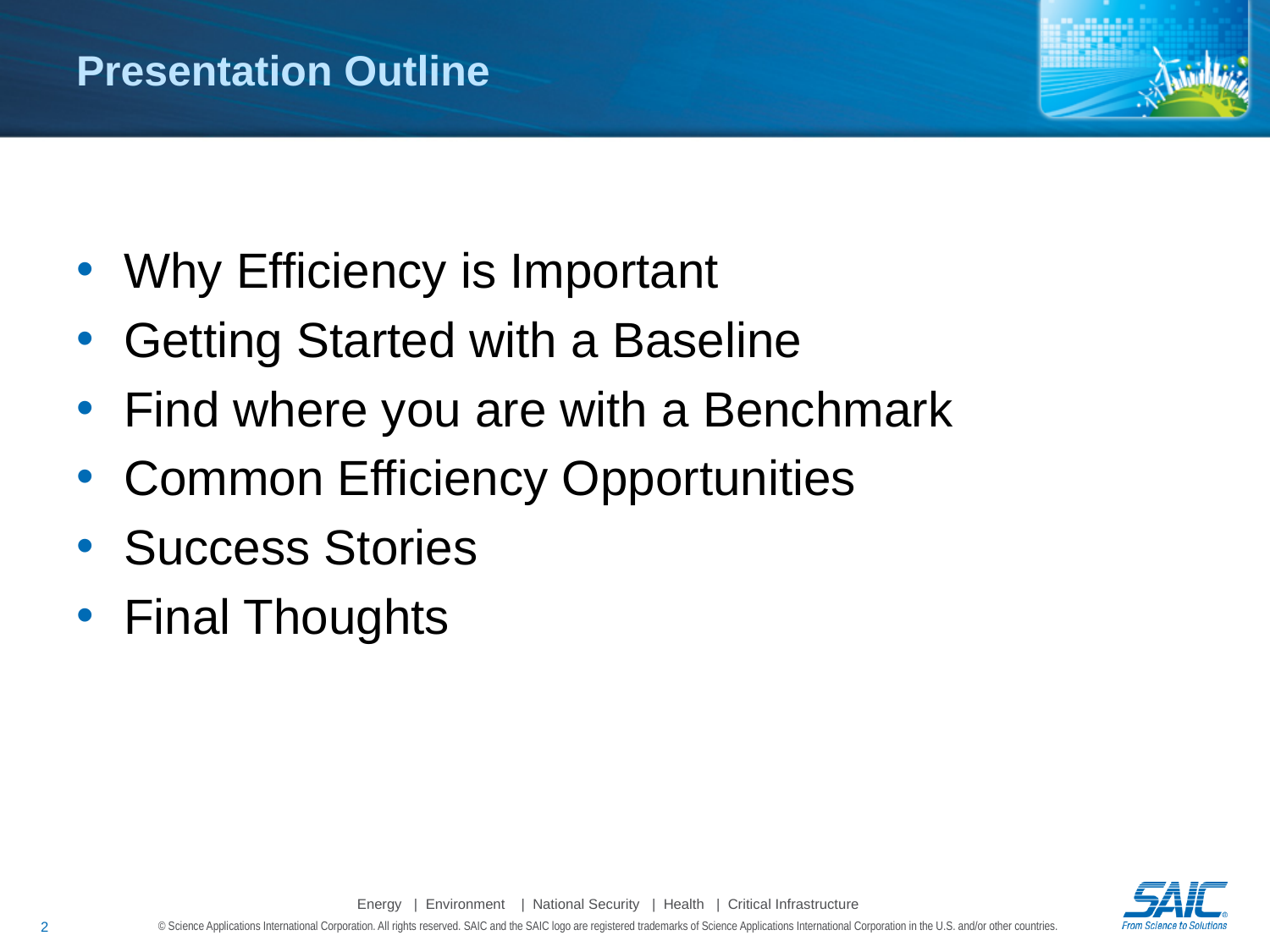

# Presentation Outline
Why Efficiency is Important
Getting Started with a Baseline
Find where you are with a Benchmark
Common Efficiency Opportunities
Success Stories
Final Thoughts